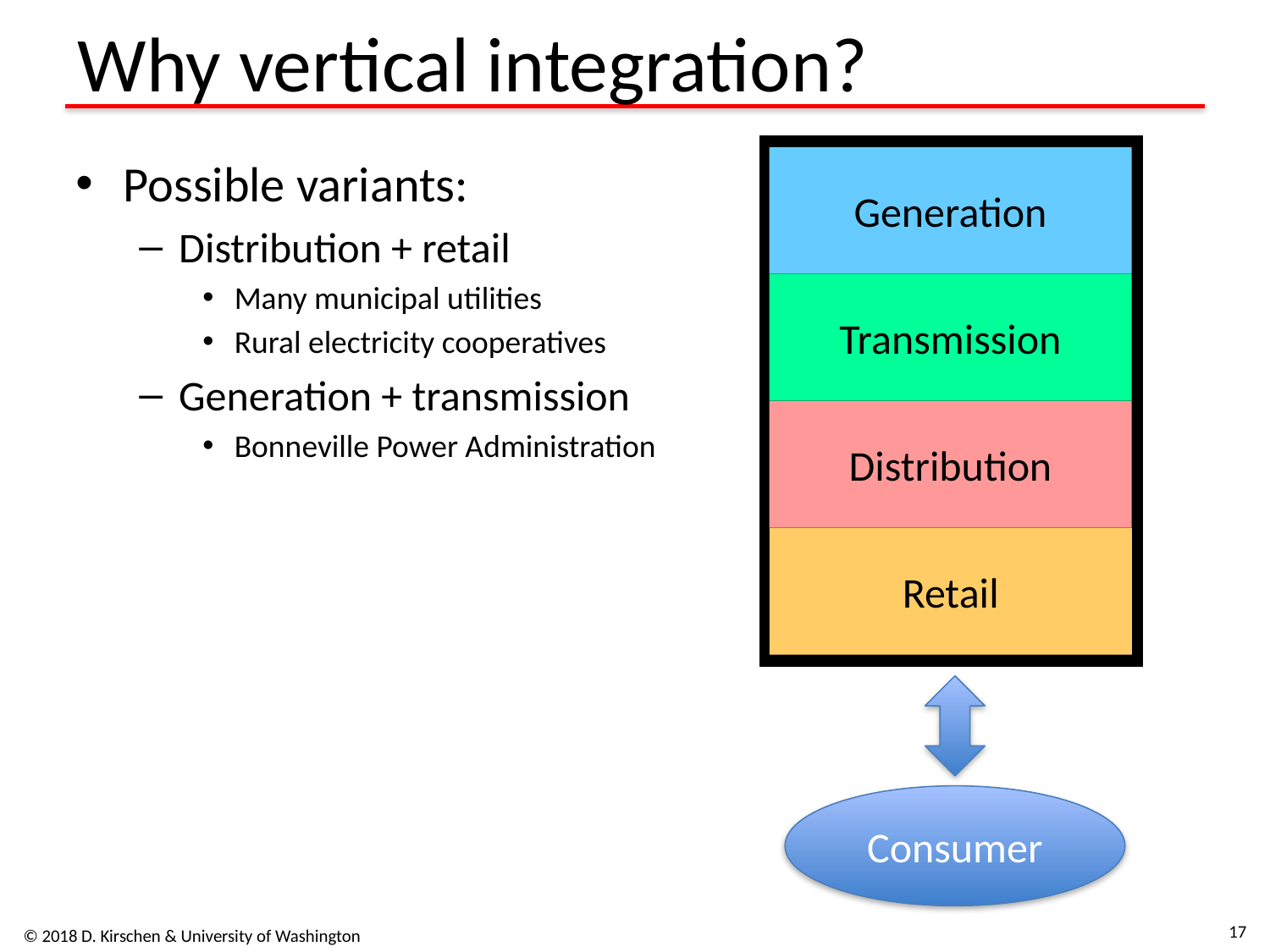

# Why vertical integration?

Generation
Transmission
Distribution
Retail
Possible variants:
Distribution + retail
Many municipal utilities
Rural electricity cooperatives
Generation + transmission
Bonneville Power Administration

Consumer
© 2018 D. Kirschen & University of Washington
17